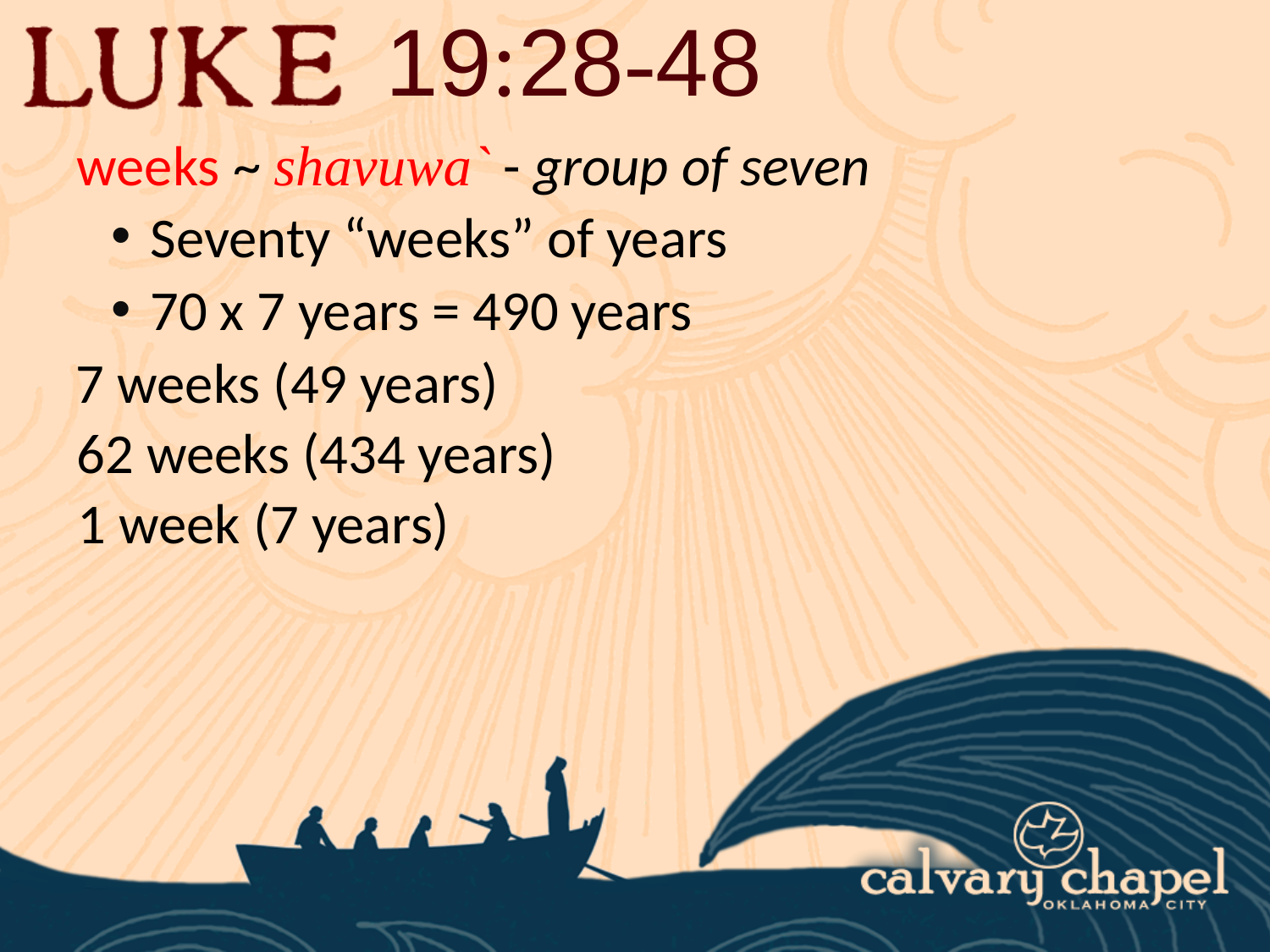

19:28-48
weeks ~ shavuwa` - group of seven
 Seventy “weeks” of years
 70 x 7 years = 490 years
7 weeks (49 years)
62 weeks (434 years)
1 week (7 years)